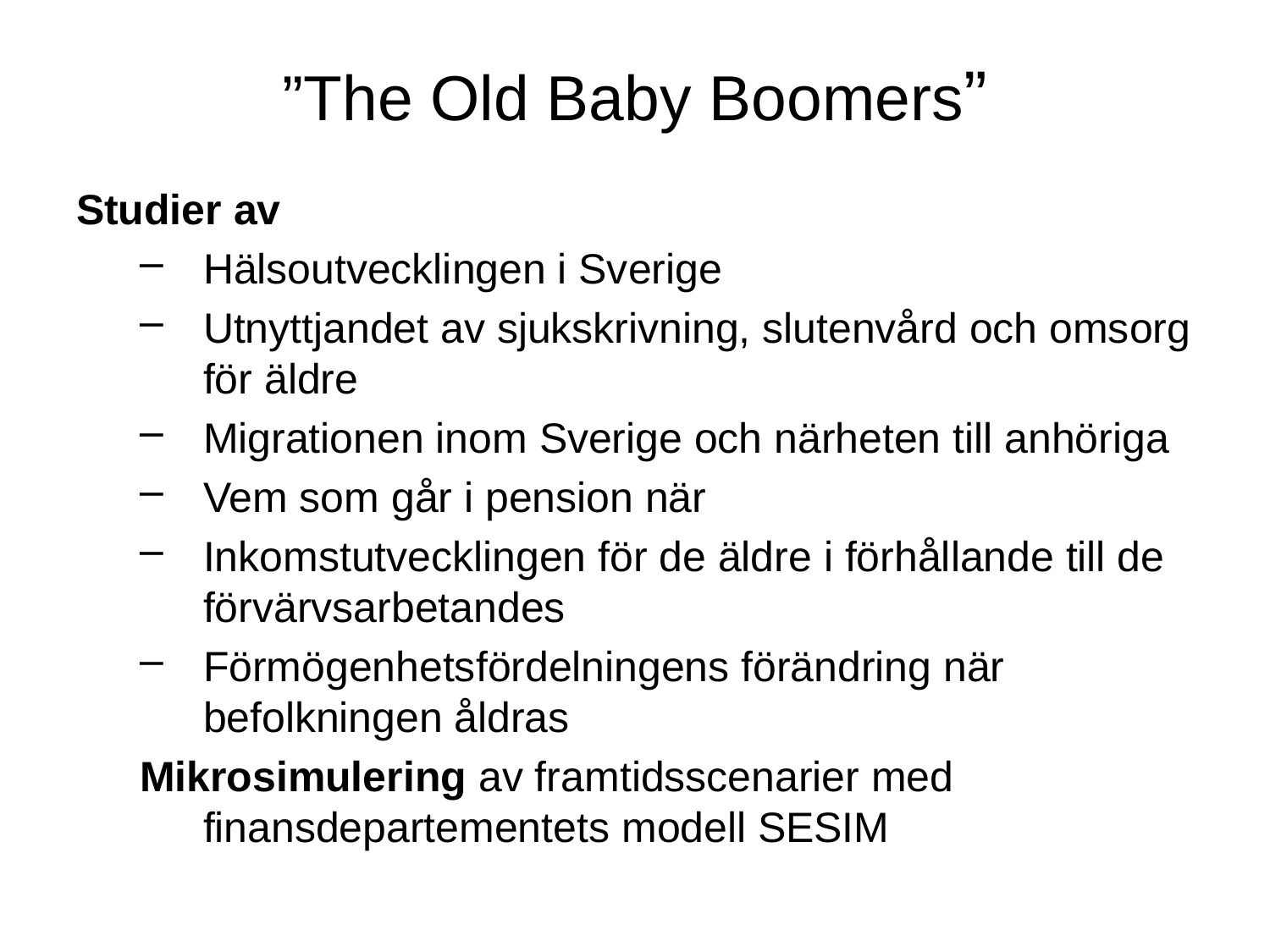

# ”The Old Baby Boomers”
Studier av
Hälsoutvecklingen i Sverige
Utnyttjandet av sjukskrivning, slutenvård och omsorg för äldre
Migrationen inom Sverige och närheten till anhöriga
Vem som går i pension när
Inkomstutvecklingen för de äldre i förhållande till de förvärvsarbetandes
Förmögenhetsfördelningens förändring när befolkningen åldras
Mikrosimulering av framtidsscenarier med finansdepartementets modell SESIM